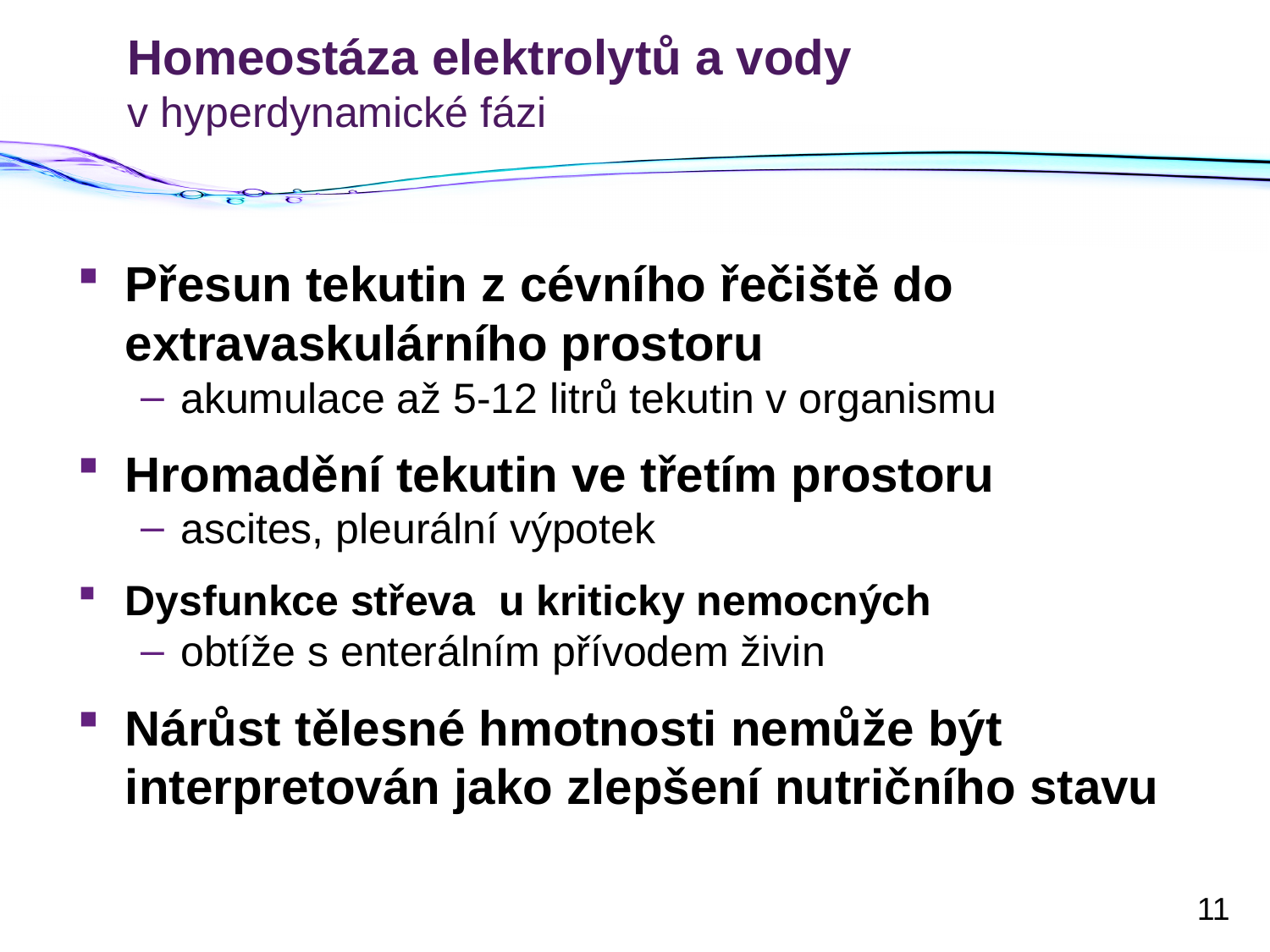

# Homeostáza elektrolytů a vody v hyperdynamické fázi
Přesun tekutin z cévního řečiště do extravaskulárního prostoru
akumulace až 5-12 litrů tekutin v organismu
Hromadění tekutin ve třetím prostoru
ascites, pleurální výpotek
Dysfunkce střeva  u kriticky nemocných
obtíže s enterálním přívodem živin
Nárůst tělesné hmotnosti nemůže být interpretován jako zlepšení nutričního stavu

11